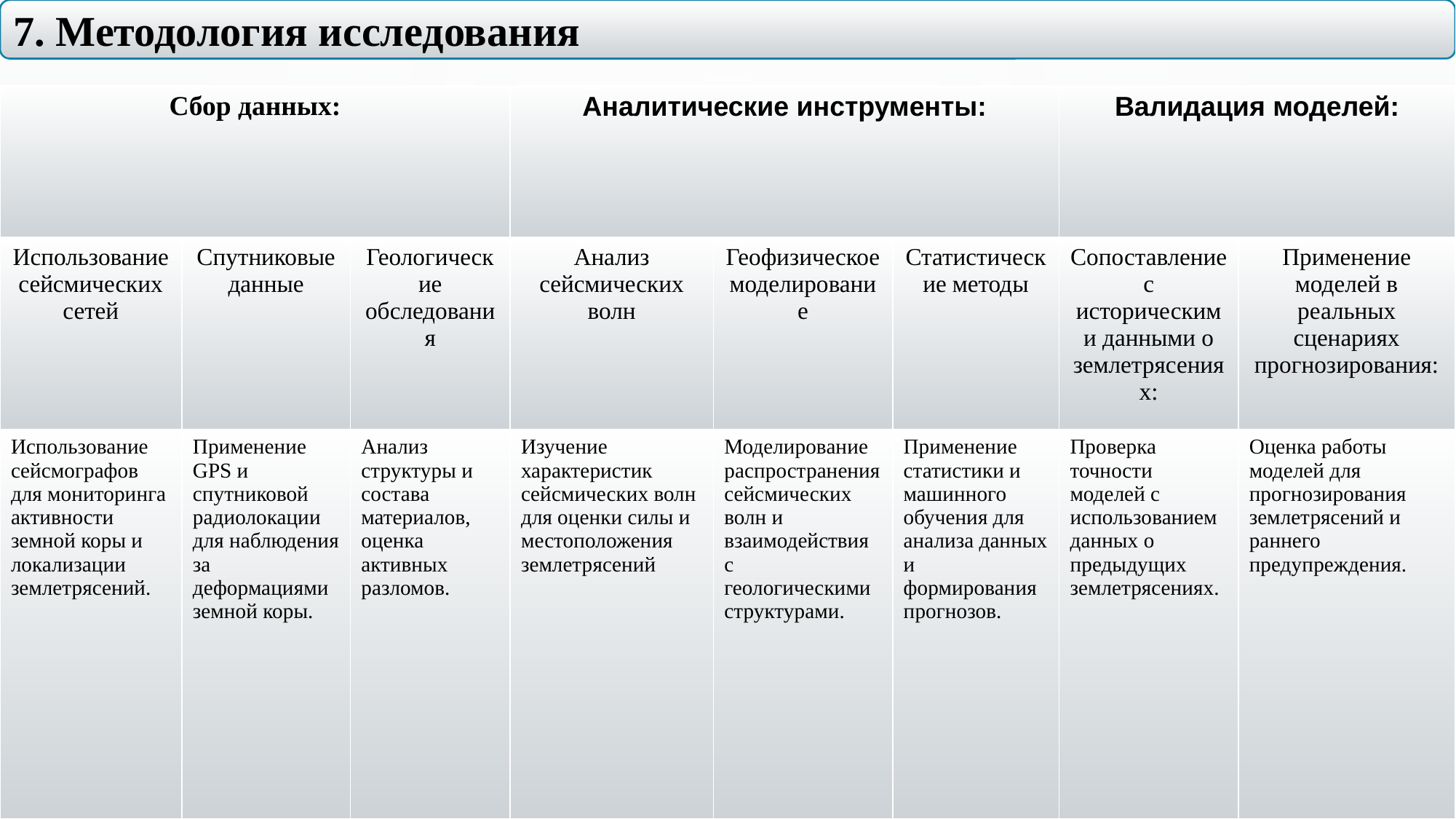

7. Методология исследования
| Сбор данных: |  |  | Аналитические инструменты: |  |  | Валидация моделей: |  |
| --- | --- | --- | --- | --- | --- | --- | --- |
| Использование сейсмических сетей | Спутниковые данные | Геологические обследования | Анализ сейсмических волн | Геофизическое моделирование | Статистические методы | Сопоставление с историческими данными о землетрясениях: | Применение моделей в реальных сценариях прогнозирования: |
| Использование сейсмографов для мониторинга активности земной коры и локализации землетрясений. | Применение GPS и спутниковой радиолокации для наблюдения за деформациями земной коры. | Анализ структуры и состава материалов, оценка активных разломов. | Изучение характеристик сейсмических волн для оценки силы и местоположения землетрясений | Моделирование распространения сейсмических волн и взаимодействия с геологическими структурами. | Применение статистики и машинного обучения для анализа данных и формирования прогнозов. | Проверка точности моделей с использованием данных о предыдущих землетрясениях. | Оценка работы моделей для прогнозирования землетрясений и раннего предупреждения. |